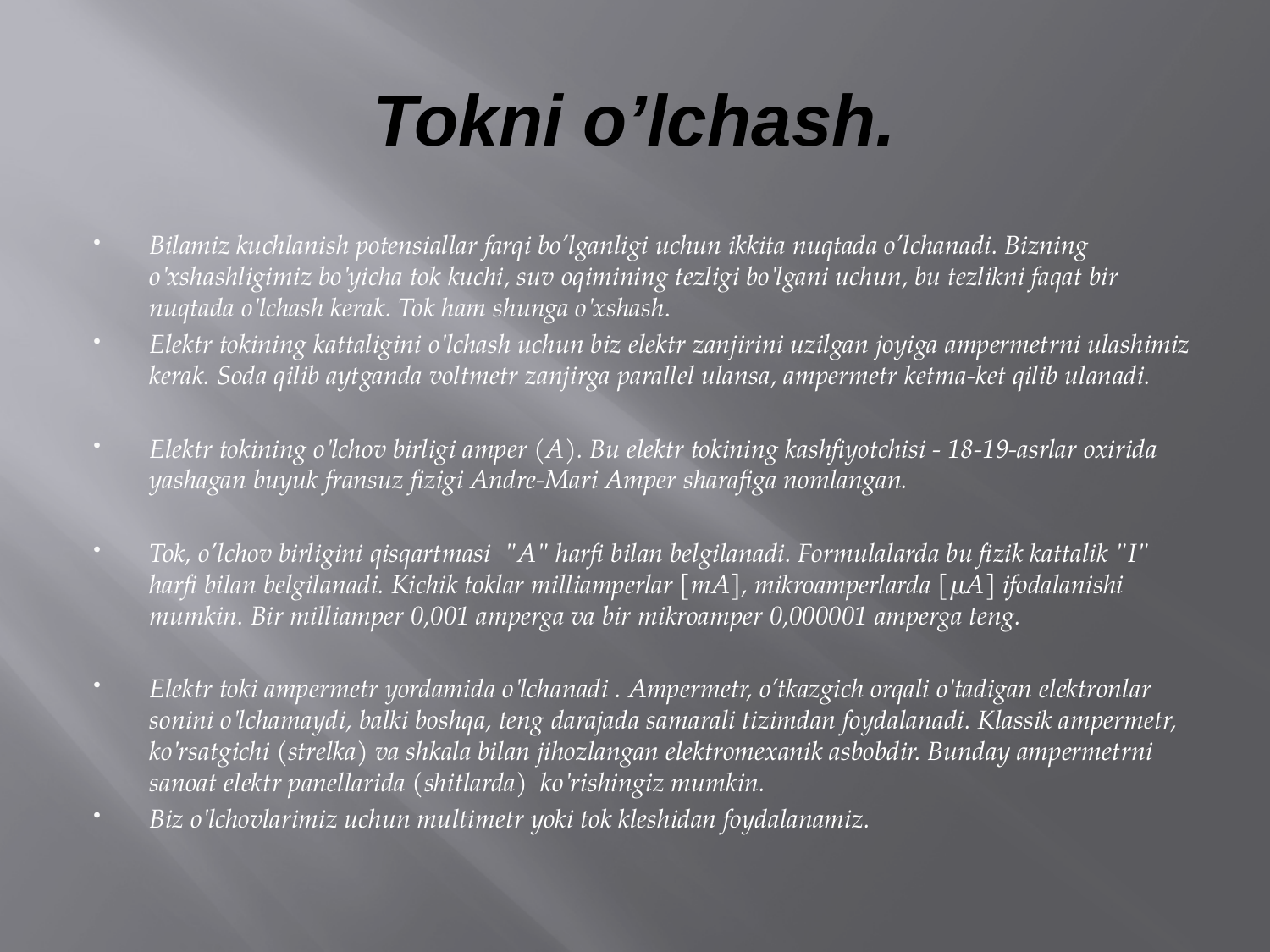

# Tokni o’lchash.
Bilamiz kuchlanish potensiallar farqi bo’lganligi uchun ikkita nuqtada o’lchanadi. Bizning o'xshashligimiz bo'yicha tok kuchi, suv oqimining tezligi bo'lgani uchun, bu tezlikni faqat bir nuqtada o'lchash kerak. Tok ham shunga o'xshash.
Elektr tokining kattaligini o'lchash uchun biz elektr zanjirini uzilgan joyiga ampermetrni ulashimiz kerak. Soda qilib aytganda voltmetr zanjirga parallel ulansa, ampermetr ketma-ket qilib ulanadi.

Elektr tokining o'lchov birligi amper (A). Bu elektr tokining kashfiyotchisi - 18-19-asrlar oxirida yashagan buyuk fransuz fizigi Andre-Mari Amper sharafiga nomlangan.

Tok, o’lchov birligini qisqartmasi  "A" harfi bilan belgilanadi. Formulalarda bu fizik kattalik "I" harfi bilan belgilanadi. Kichik toklar milliamperlar [mA], mikroamperlarda [µA] ifodalanishi mumkin. Bir milliamper 0,001 amperga va bir mikroamper 0,000001 amperga teng.

Elektr toki ampermetr yordamida o'lchanadi . Ampermetr, o’tkazgich orqali o'tadigan elektronlar sonini o'lchamaydi, balki boshqa, teng darajada samarali tizimdan foydalanadi. Klassik ampermetr, ko'rsatgichi (strelka) va shkala bilan jihozlangan elektromexanik asbobdir. Bunday ampermetrni sanoat elektr panellarida (shitlarda)  ko'rishingiz mumkin.
Biz o'lchovlarimiz uchun multimetr yoki tok kleshidan foydalanamiz.